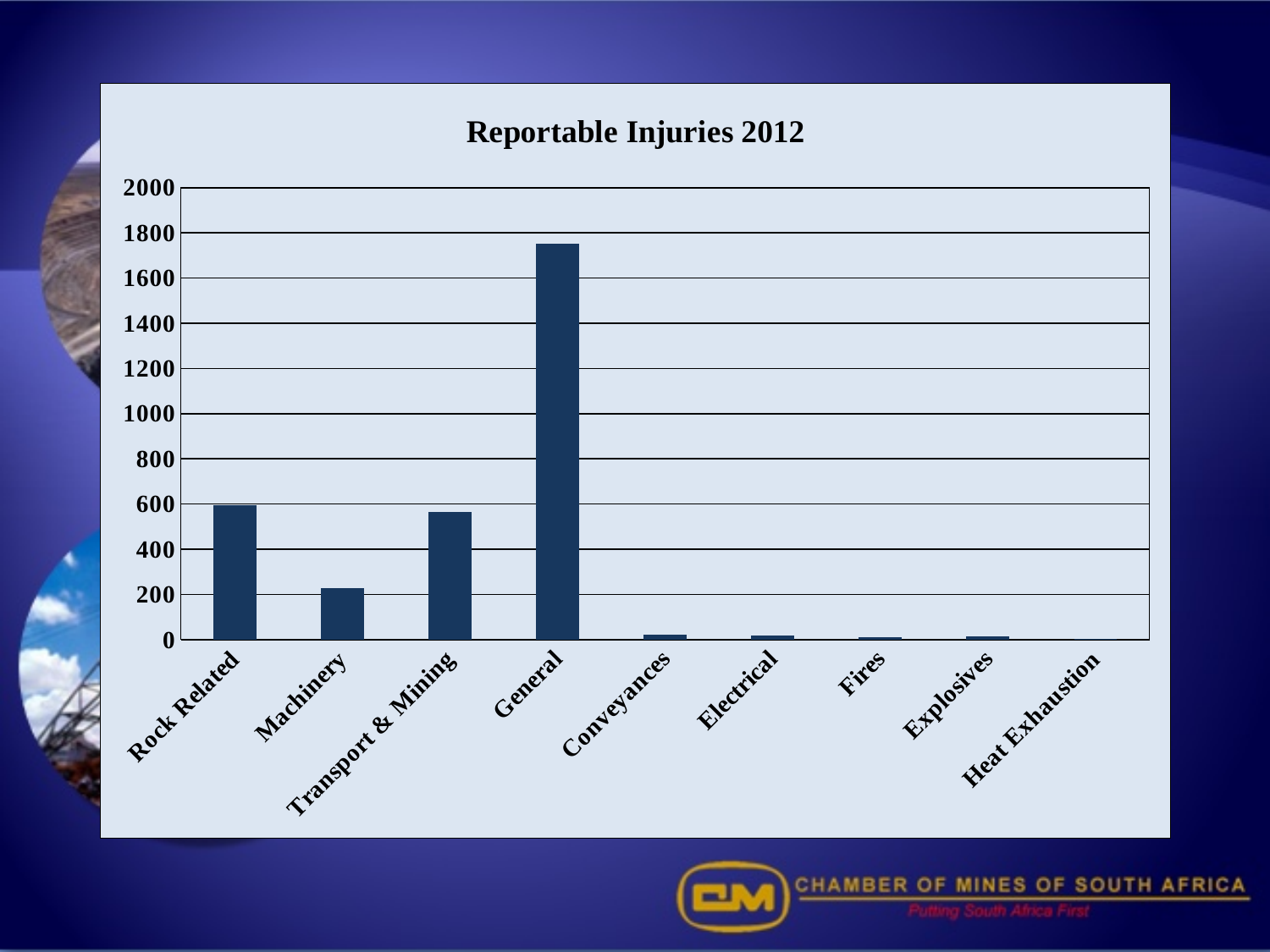

### Chart: Reportable Injuries 2012

| Category |  |
|---|---|
| Rock Related | 593.0 |
| Machinery | 226.0 |
| Transport & Mining | 563.0 |
| General | 1750.0 |
| Conveyances | 23.0 |
| Electrical | 17.0 |
| Fires | 11.0 |
| Explosives | 13.0 |
| Heat Exhaustion | 4.0 |